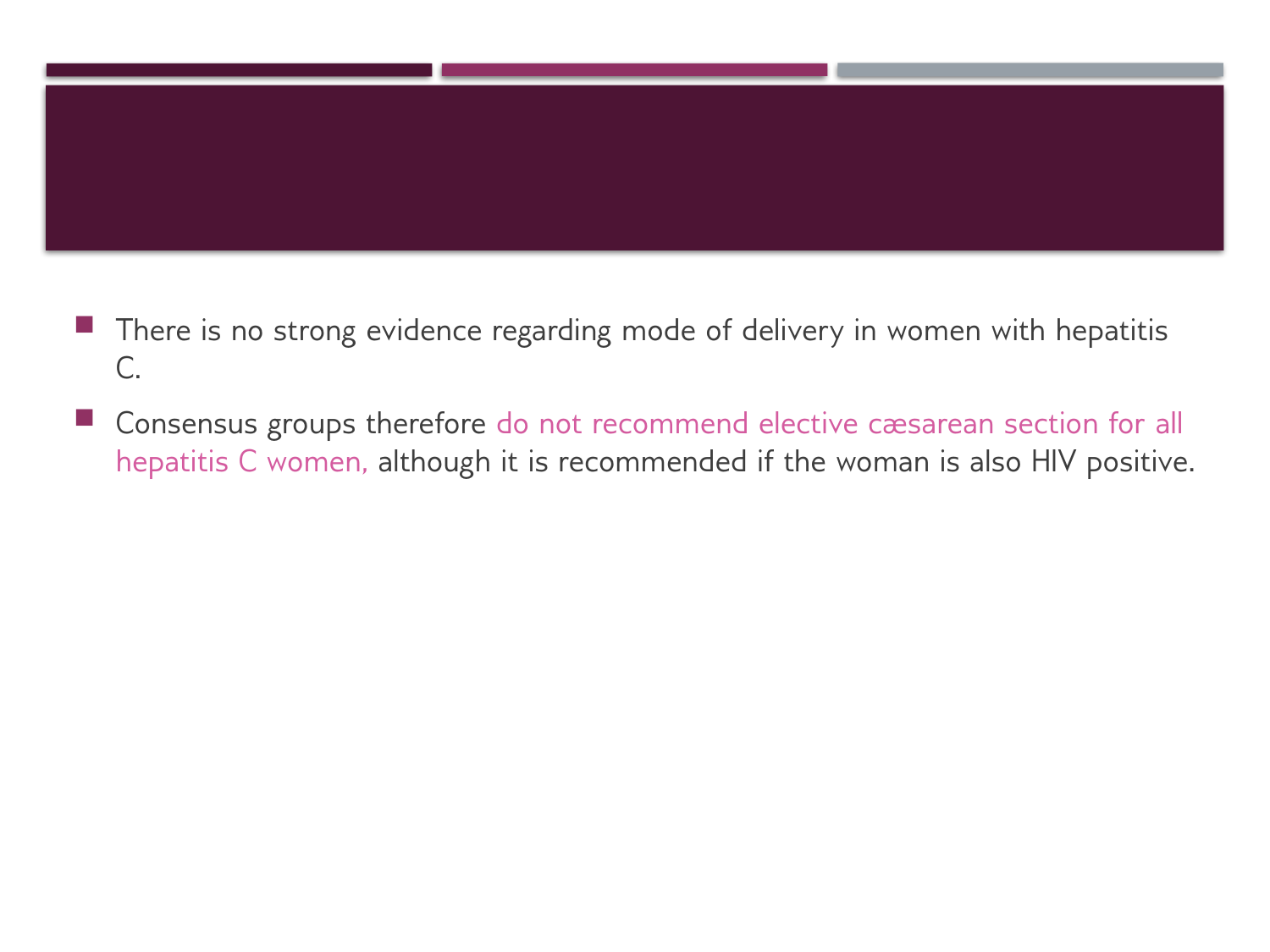

#
There is no strong evidence regarding mode of delivery in women with hepatitis C.
Consensus groups therefore do not recommend elective caesarean section for all hepatitis C women, although it is recommended if the woman is also HIV positive.